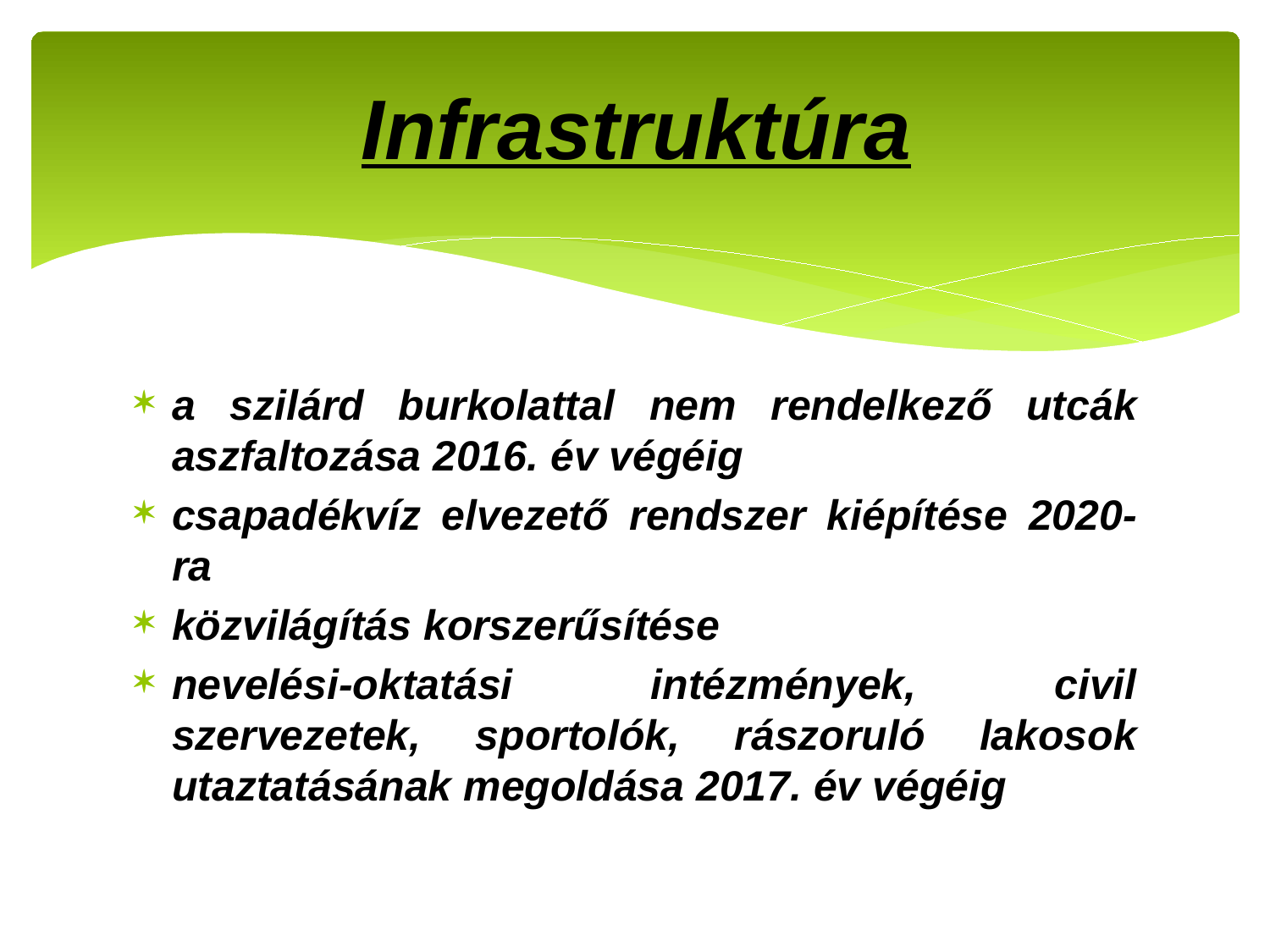

# Infrastruktúra
a szilárd burkolattal nem rendelkező utcák aszfaltozása 2016. év végéig
csapadékvíz elvezető rendszer kiépítése 2020-ra
közvilágítás korszerűsítése
nevelési-oktatási intézmények, civil szervezetek, sportolók, rászoruló lakosok utaztatásának megoldása 2017. év végéig